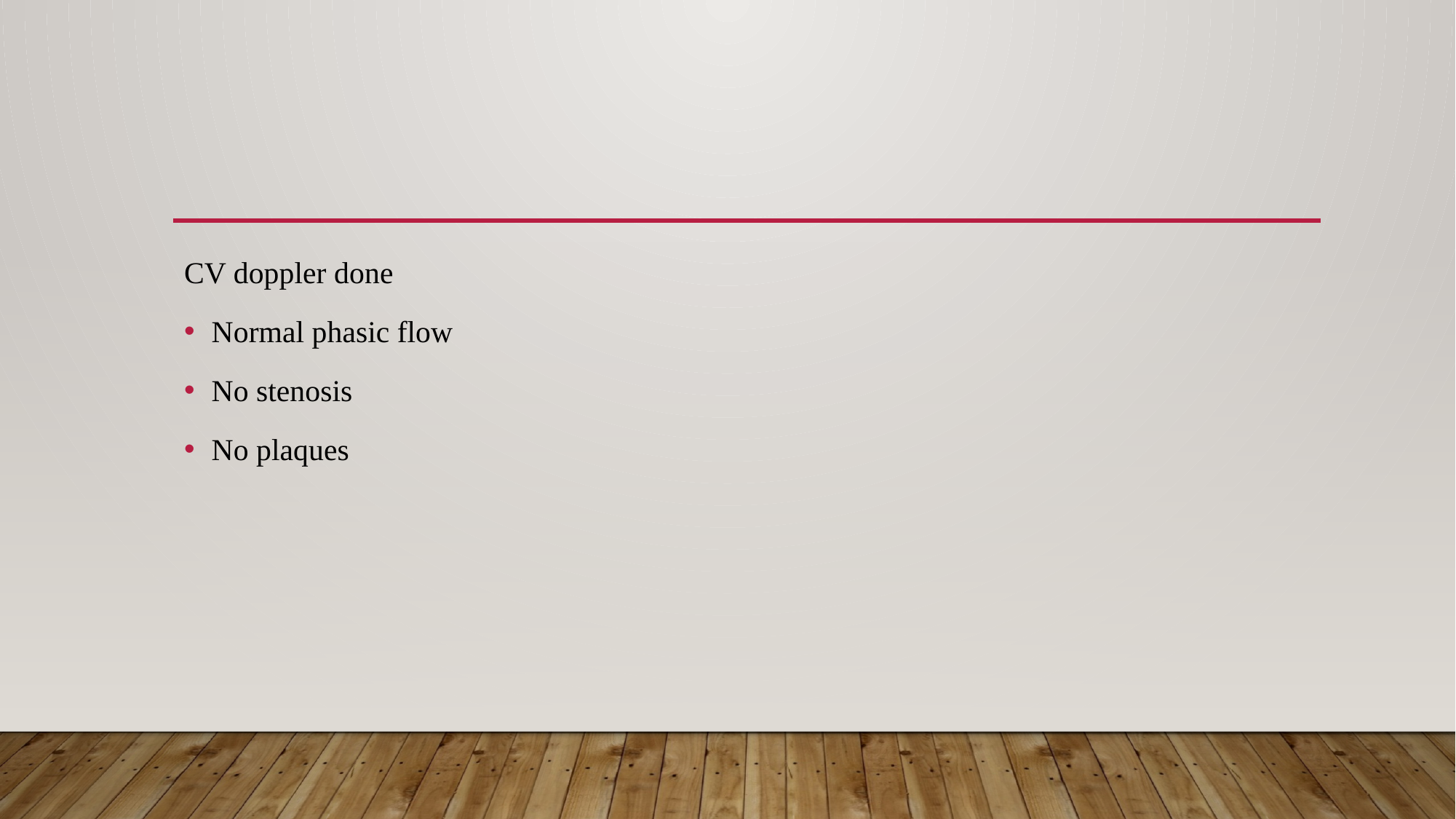

#
CV doppler done
Normal phasic flow
No stenosis
No plaques